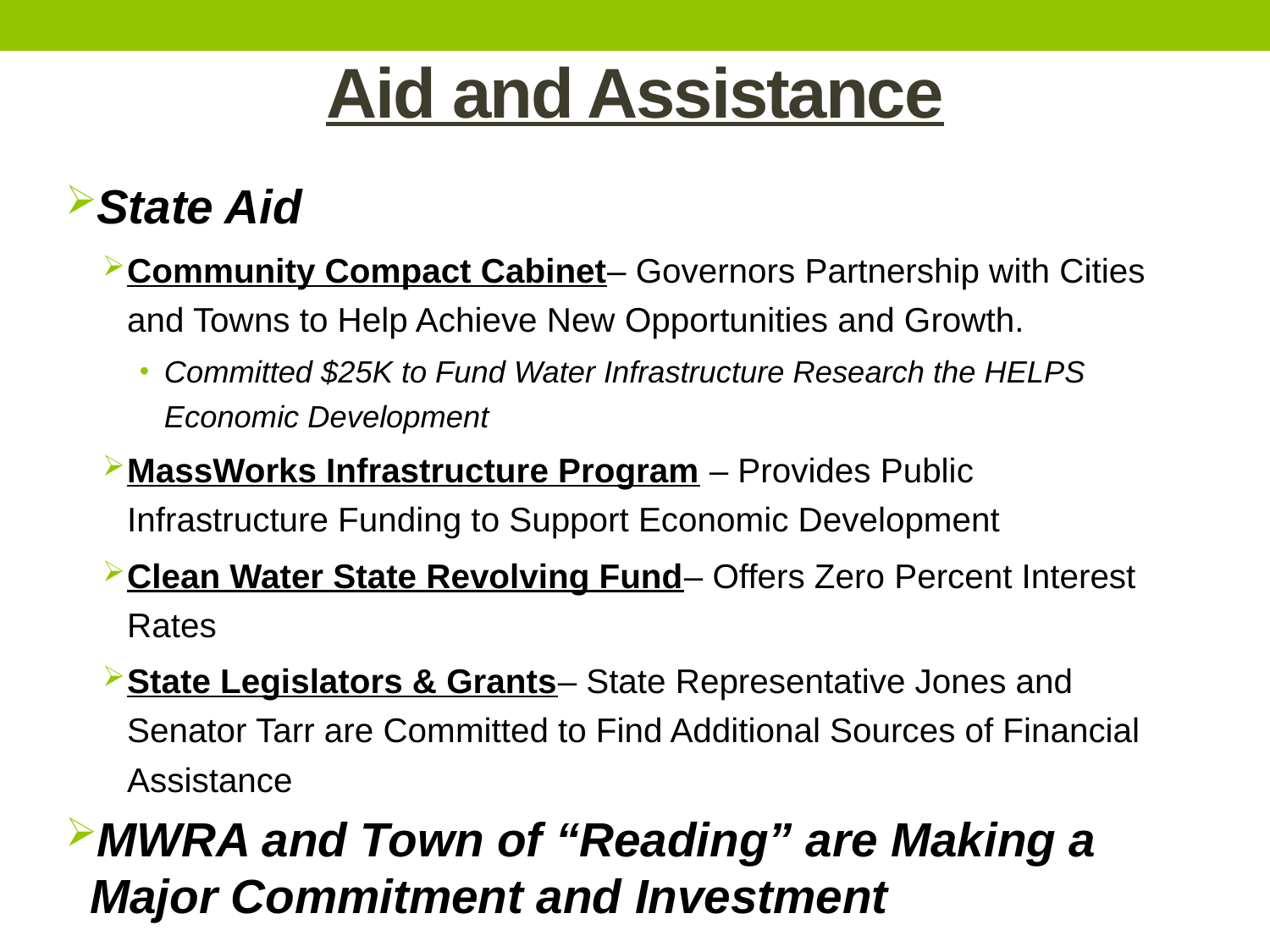

# Aid and Assistance
State Aid
Community Compact Cabinet– Governors Partnership with Cities and Towns to Help Achieve New Opportunities and Growth.
Committed $25K to Fund Water Infrastructure Research the HELPS Economic Development
MassWorks Infrastructure Program – Provides Public Infrastructure Funding to Support Economic Development
Clean Water State Revolving Fund– Offers Zero Percent Interest Rates
State Legislators & Grants– State Representative Jones and Senator Tarr are Committed to Find Additional Sources of Financial Assistance
MWRA and Town of “Reading” are Making a Major Commitment and Investment